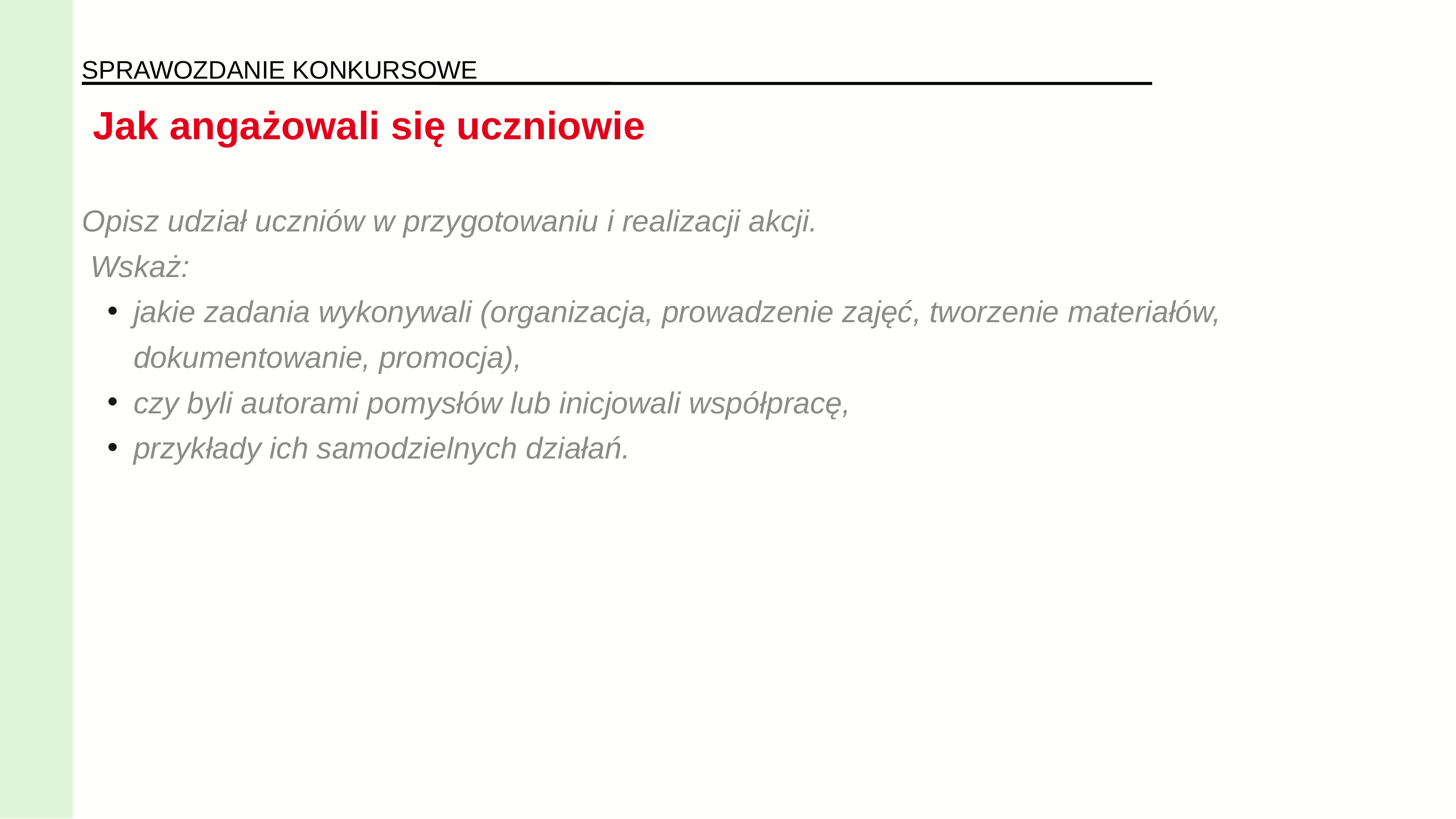

SPRAWOZDANIE KONKURSOWE

 Jak angażowali się uczniowie
Opisz udział uczniów w przygotowaniu i realizacji akcji.
 Wskaż:
jakie zadania wykonywali (organizacja, prowadzenie zajęć, tworzenie materiałów, dokumentowanie, promocja),
czy byli autorami pomysłów lub inicjowali współpracę,
przykłady ich samodzielnych działań.